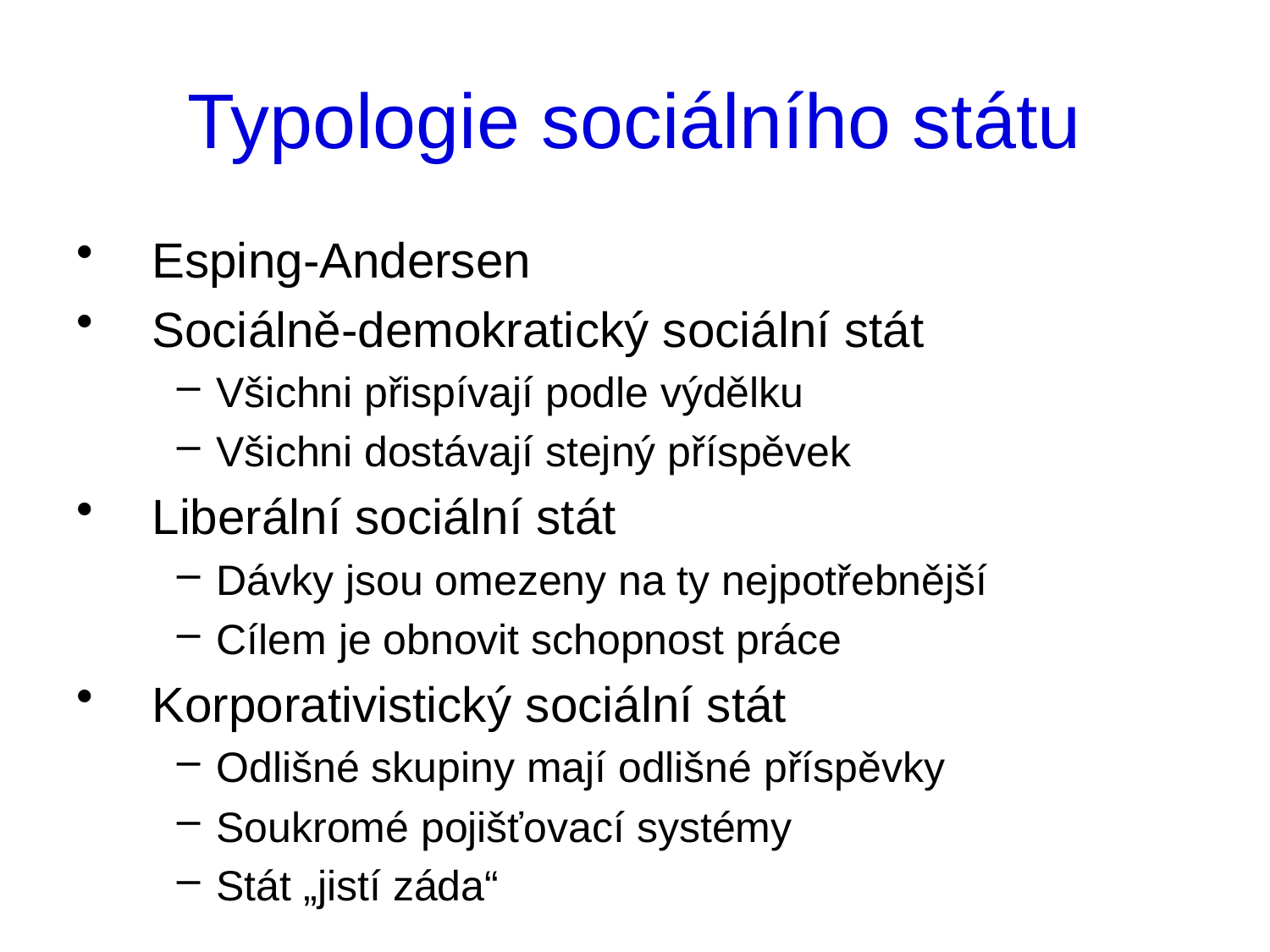

# Typologie sociálního státu
Esping-Andersen
Sociálně-demokratický sociální stát
Všichni přispívají podle výdělku
Všichni dostávají stejný příspěvek
Liberální sociální stát
Dávky jsou omezeny na ty nejpotřebnější
Cílem je obnovit schopnost práce
Korporativistický sociální stát
Odlišné skupiny mají odlišné příspěvky
Soukromé pojišťovací systémy
Stát „jistí záda“